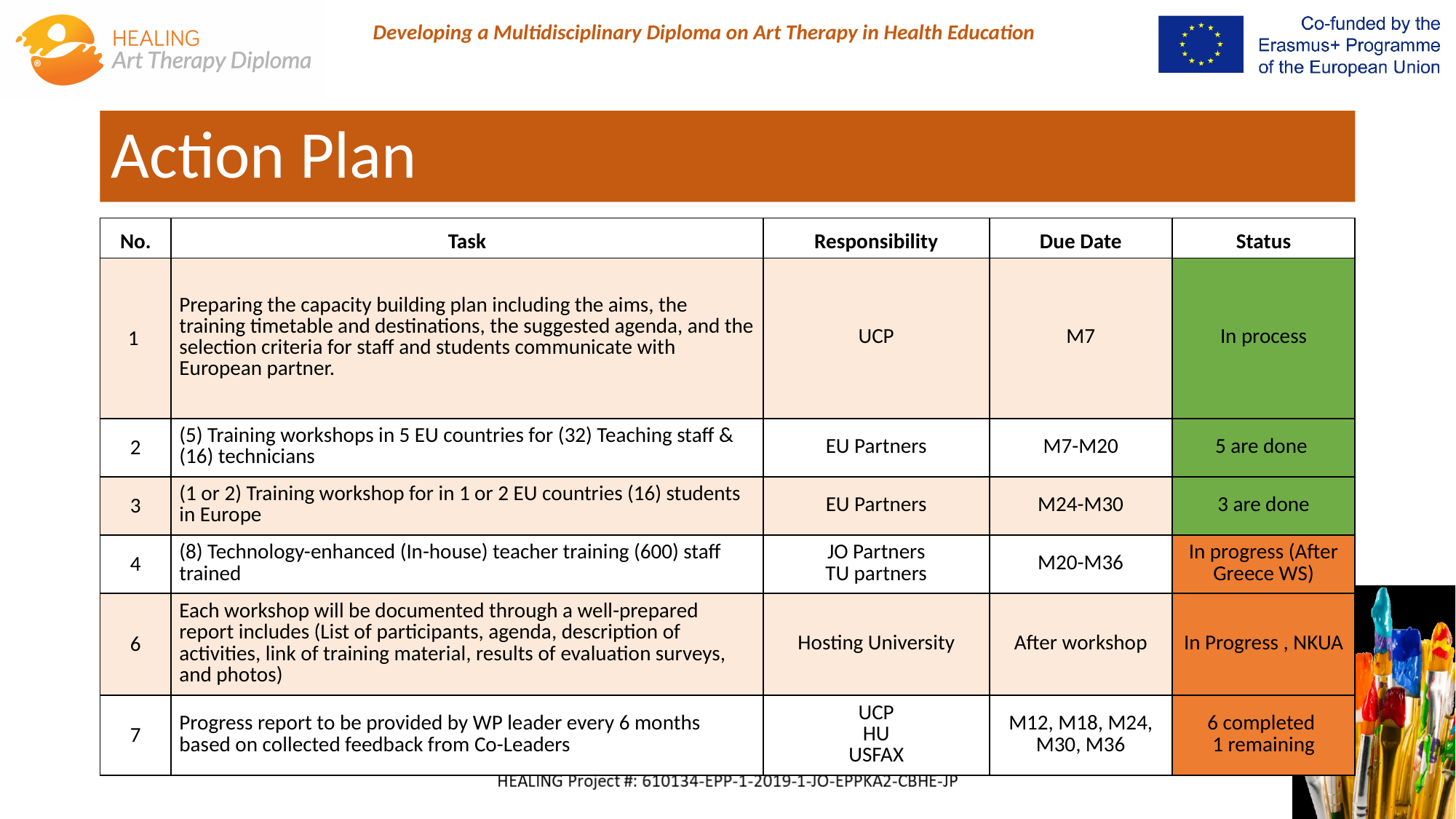

# Action Plan
| No. | Task | Responsibility | Due Date | Status |
| --- | --- | --- | --- | --- |
| 1 | Preparing the capacity building plan including the aims, the training timetable and destinations, the suggested agenda, and the selection criteria for staff and students communicate with European partner. | UCP | M7 | In process |
| 2 | (5) Training workshops in 5 EU countries for (32) Teaching staff & (16) technicians | EU Partners | M7-M20 | 5 are done |
| 3 | (1 or 2) Training workshop for in 1 or 2 EU countries (16) students in Europe | EU Partners | M24-M30 | 3 are done |
| 4 | (8) Technology-enhanced (In-house) teacher training (600) staff trained | JO Partners TU partners | M20-M36 | In progress (After Greece WS) |
| 6 | Each workshop will be documented through a well-prepared report includes (List of participants, agenda, description of activities, link of training material, results of evaluation surveys, and photos) | Hosting University | After workshop | In Progress , NKUA |
| 7 | Progress report to be provided by WP leader every 6 months based on collected feedback from Co-Leaders | UCP HU USFAX | M12, M18, M24, M30, M36 | 6 completed 1 remaining |